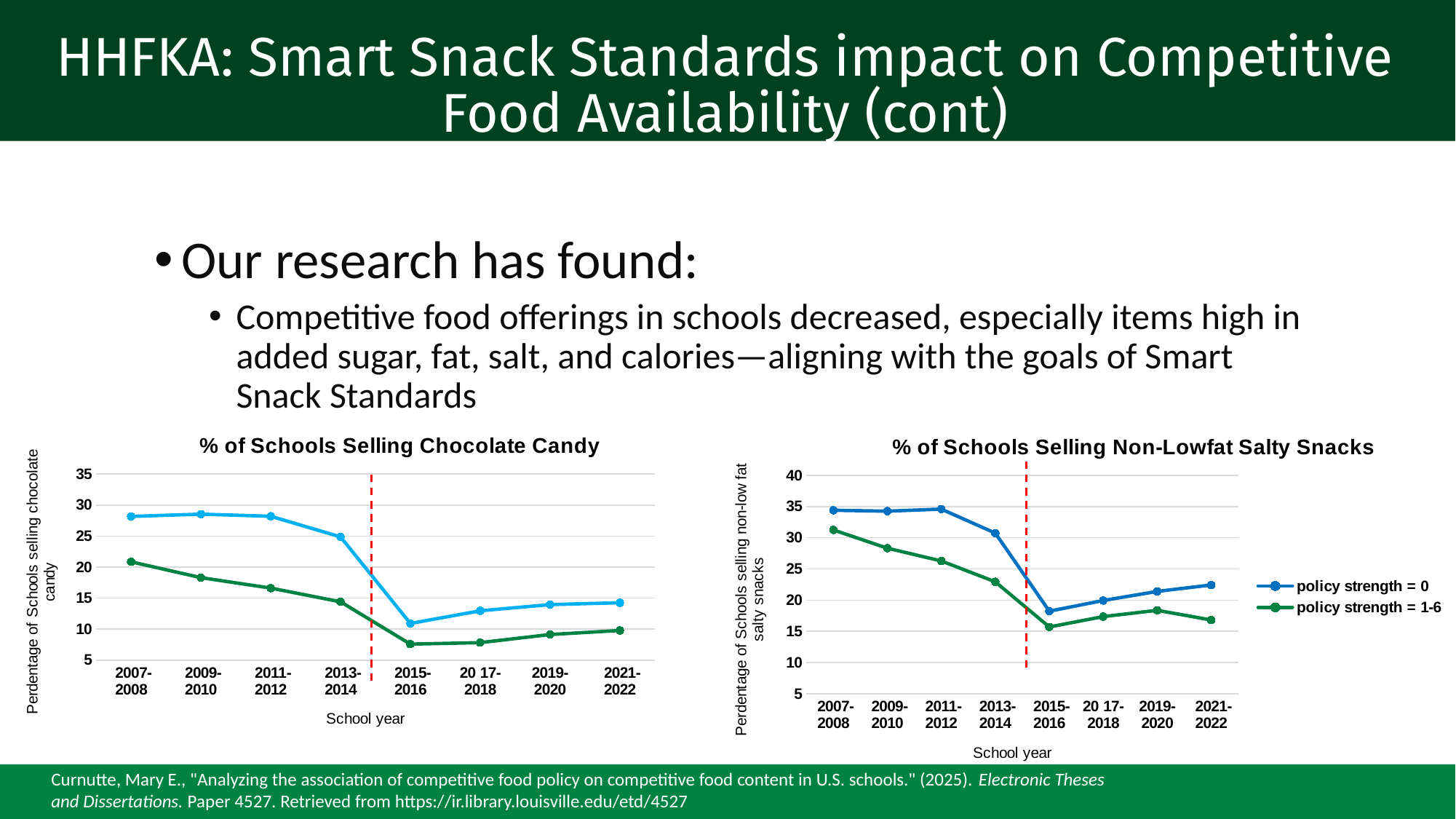

# HHFKA: Smart Snack Standards impact on Competitive Food Availability (cont)

Our research has found:
Competitive food offerings in schools decreased, especially items high in added sugar, fat, salt, and calories—aligning with the goals of Smart Snack Standards

[unsupported chart]

[unsupported chart]

Curnutte, Mary E., "Analyzing the association of competitive food policy on competitive food content in U.S. schools." (2025). Electronic Theses and Dissertations. Paper 4527. Retrieved from https://ir.library.louisville.edu/etd/4527